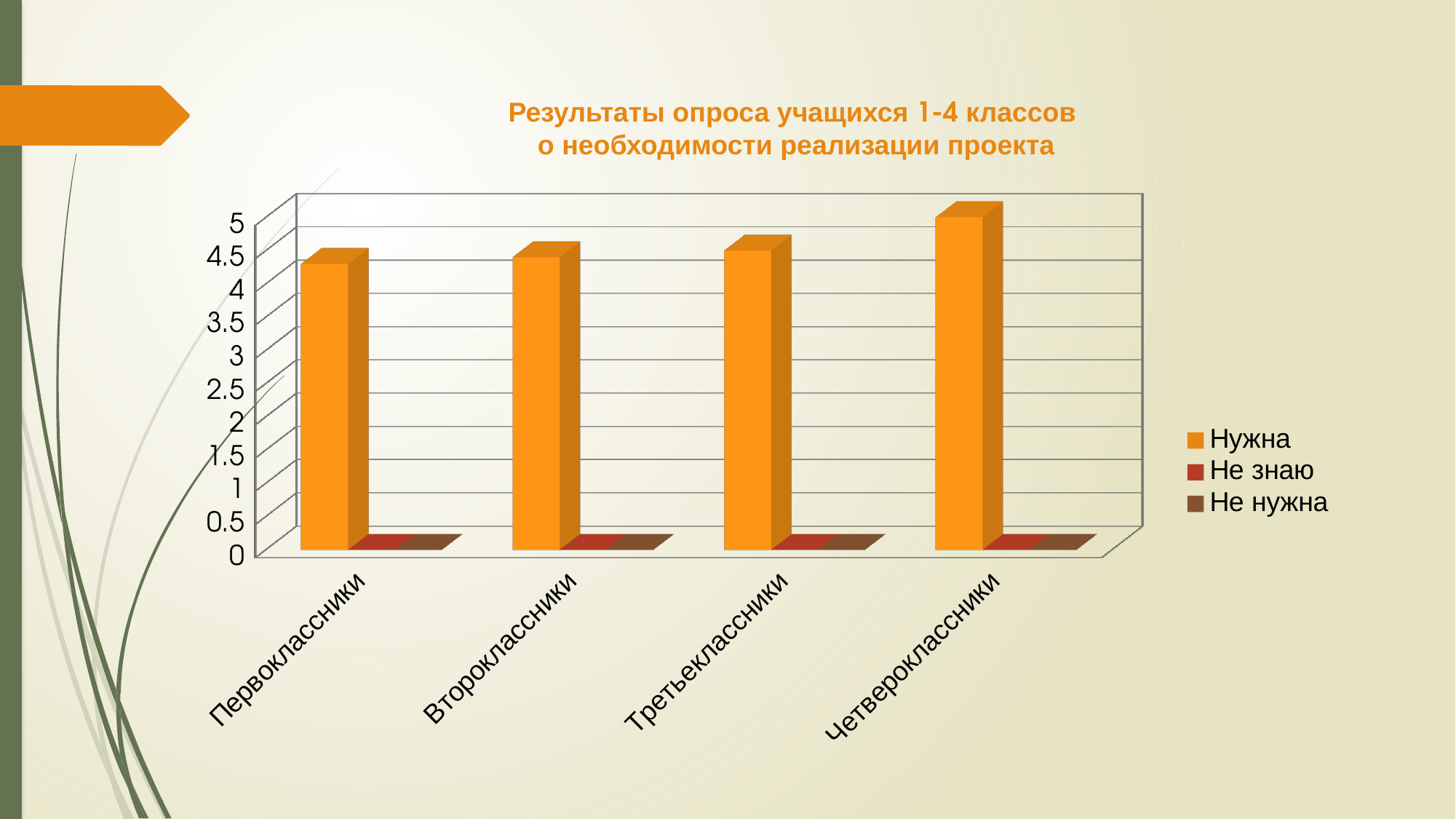

Результаты опроса учащихся 1-4 классов
о необходимости реализации проекта

[unsupported chart]